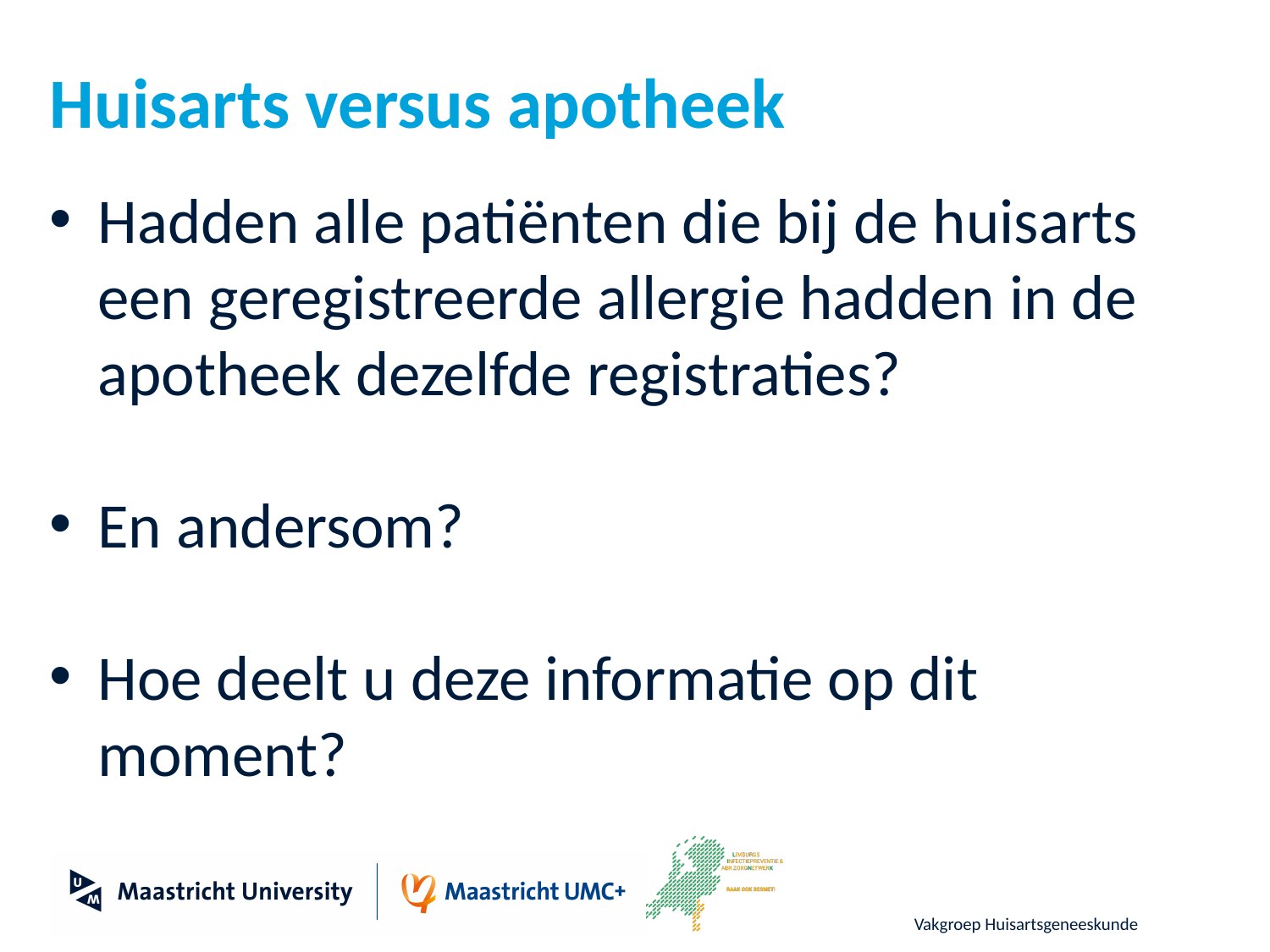

# Huisarts versus apotheek
Hadden alle patiënten die bij de huisarts een geregistreerde allergie hadden in de apotheek dezelfde registraties?

En andersom?

Hoe deelt u deze informatie op dit moment?
Vakgroep Huisartsgeneeskunde